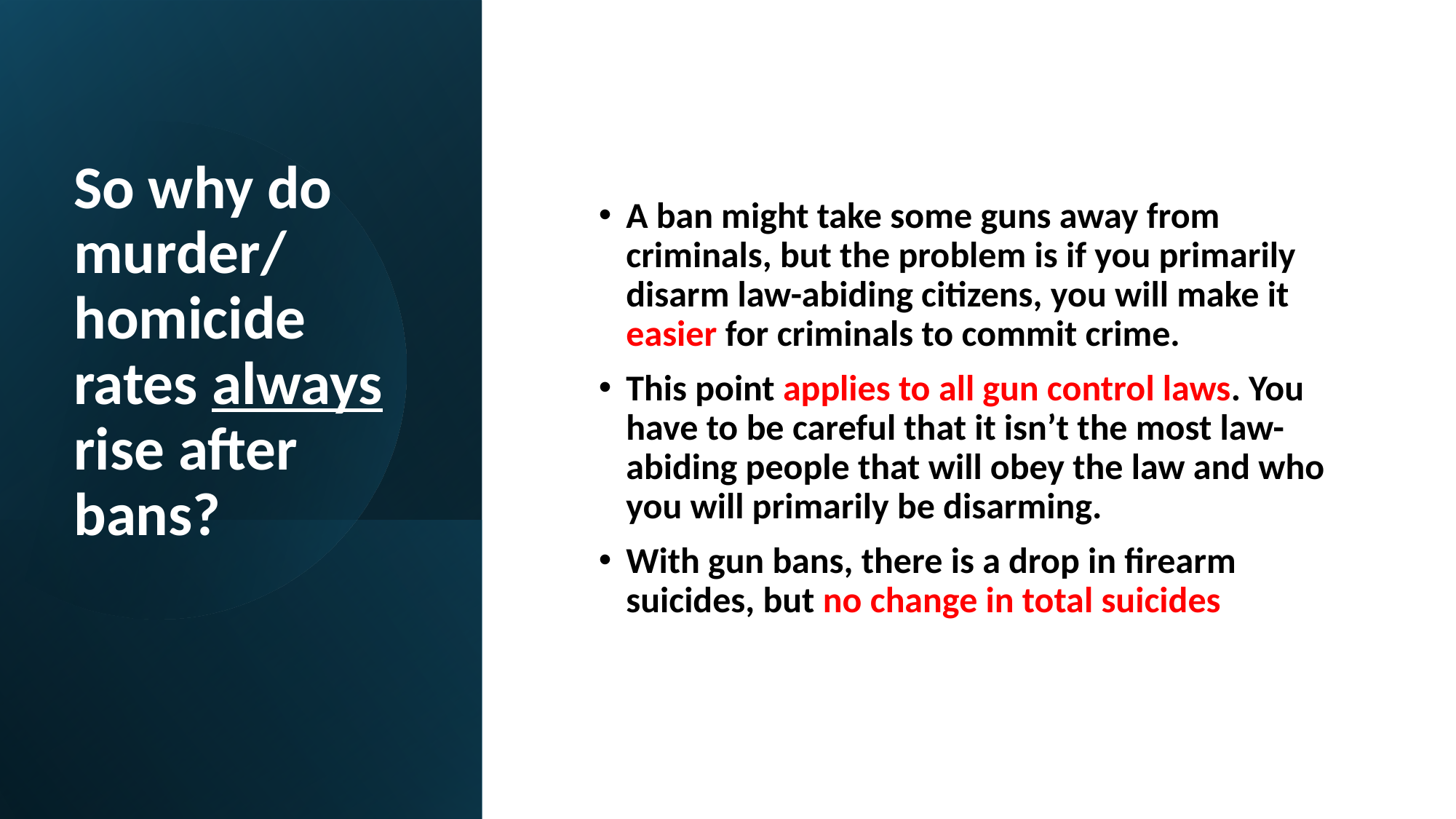

A ban might take some guns away from criminals, but the problem is if you primarily disarm law-abiding citizens, you will make it easier for criminals to commit crime.
This point applies to all gun control laws. You have to be careful that it isn’t the most law-abiding people that will obey the law and who you will primarily be disarming.
With gun bans, there is a drop in firearm suicides, but no change in total suicides

# So why do murder/ homicide rates always rise after bans?